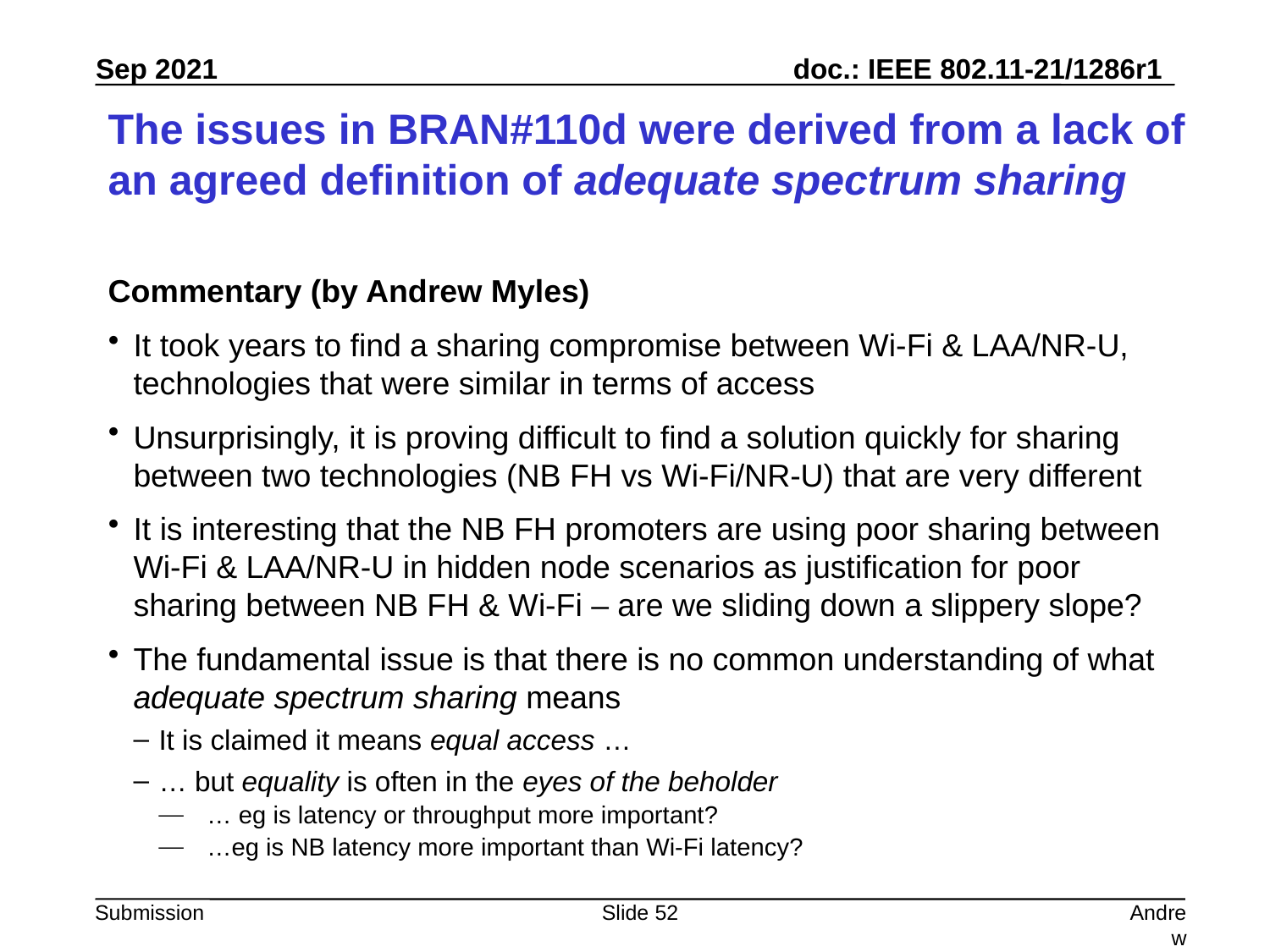

# The issues in BRAN#110d were derived from a lack of an agreed definition of adequate spectrum sharing
Commentary (by Andrew Myles)
It took years to find a sharing compromise between Wi-Fi & LAA/NR-U, technologies that were similar in terms of access
Unsurprisingly, it is proving difficult to find a solution quickly for sharing between two technologies (NB FH vs Wi-Fi/NR-U) that are very different
It is interesting that the NB FH promoters are using poor sharing between Wi-Fi & LAA/NR-U in hidden node scenarios as justification for poor sharing between NB FH & Wi-Fi – are we sliding down a slippery slope?
The fundamental issue is that there is no common understanding of what adequate spectrum sharing means
It is claimed it means equal access …
… but equality is often in the eyes of the beholder
… eg is latency or throughput more important?
…eg is NB latency more important than Wi-Fi latency?
Slide 52
Andrew Myles, Cisco